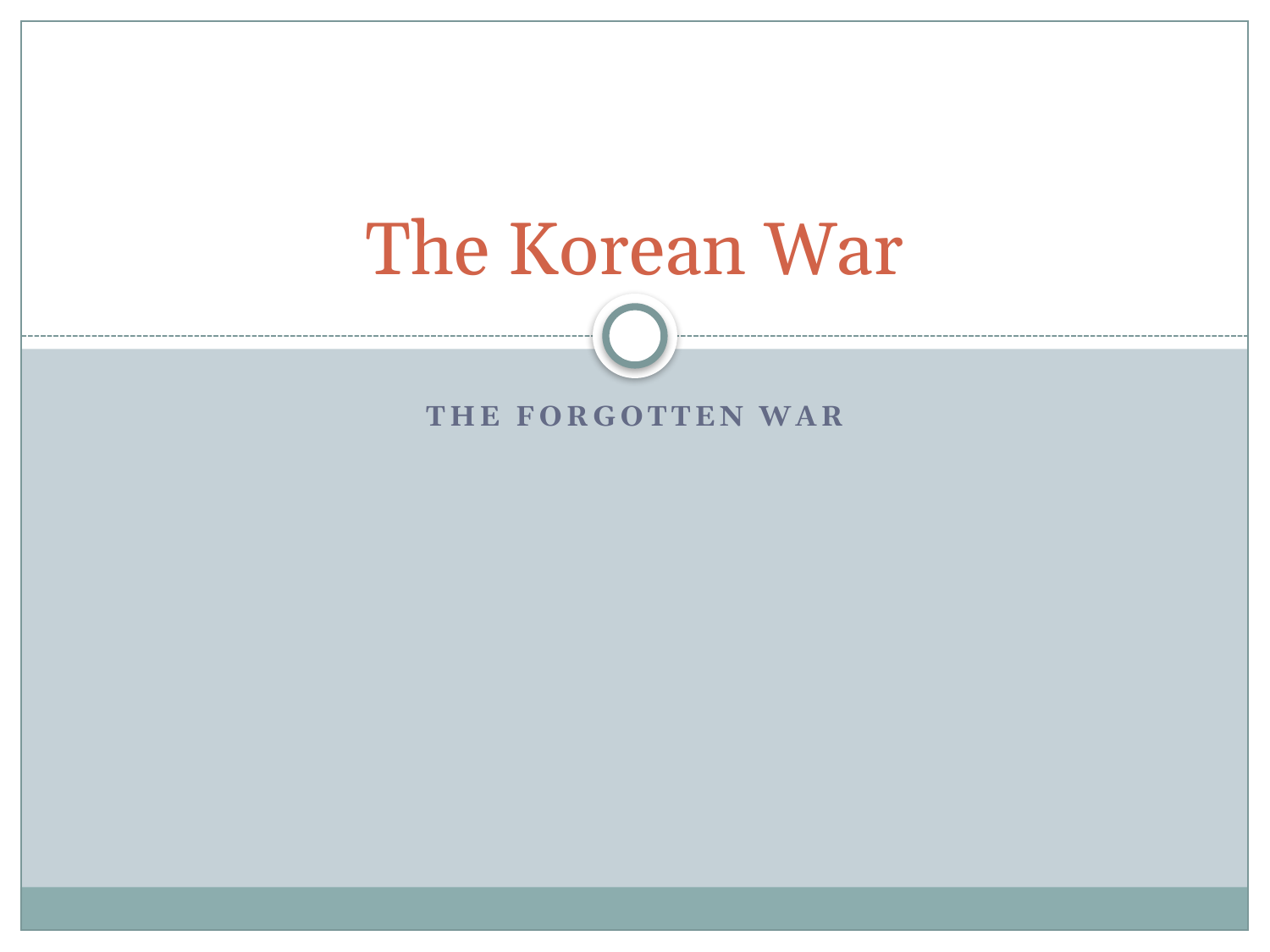

# The Korean War
The Forgotten War